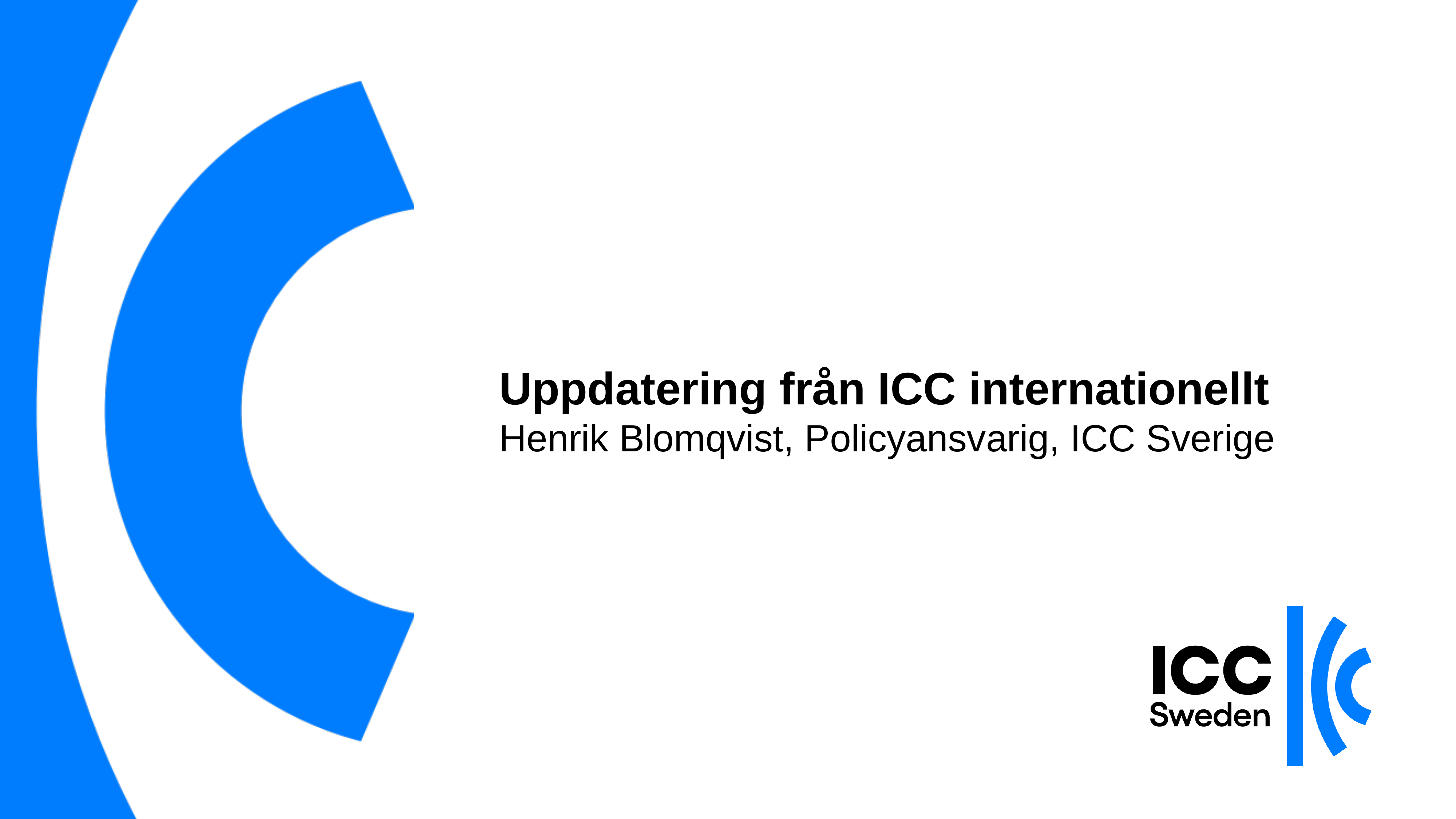

# Uppdatering från ICC internationellt Henrik Blomqvist, Policyansvarig, ICC Sverige